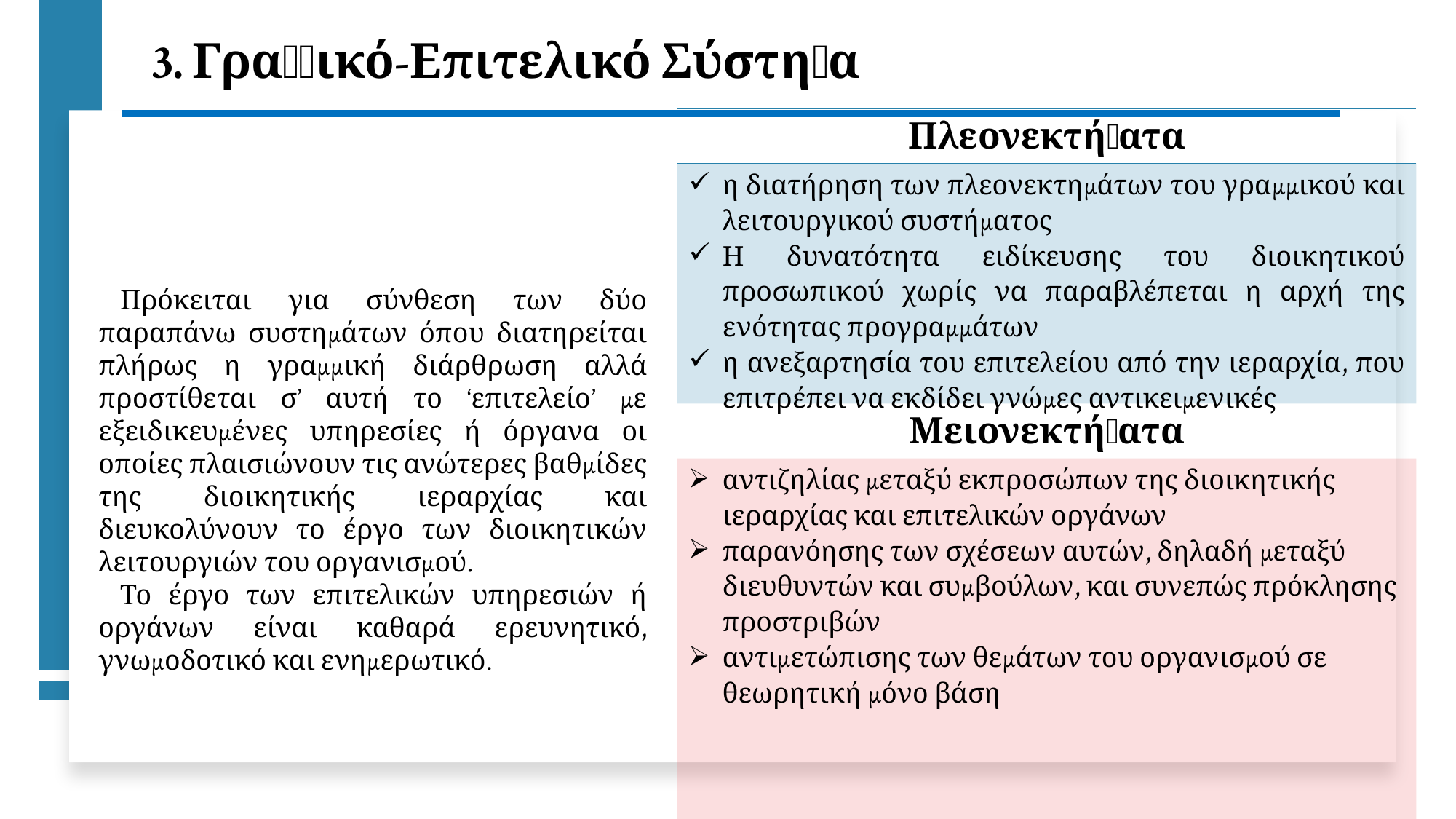

3. Γραμμικό-Επιτελικό Σύστημα
| Πλεονεκτήματα |
| --- |
| η διατήρηση των πλεονεκτημάτων του γραμμικού και λειτουργικού συστήματος Η δυνατότητα ειδίκευσης του διοικητικού προσωπικού χωρίς να παραβλέπεται η αρχή της ενότητας προγραμμάτων η ανεξαρτησία του επιτελείου από την ιεραρχία, που επιτρέπει να εκδίδει γνώμες αντικειμενικές |
| Μειονεκτήματα |
| αντιζηλίας μεταξύ εκπροσώπων της διοικητικής ιεραρχίας και επιτελικών οργάνων παρανόησης των σχέσεων αυτών, δηλαδή μεταξύ διευθυντών και συμβούλων, και συνεπώς πρόκλησης προστριβών αντιμετώπισης των θεμάτων του οργανισμού σε θεωρητική μόνο βάση |

Πρόκειται για σύνθεση των δύο παραπάνω συστημάτων όπου διατηρείται πλήρως η γραμμική διάρθρωση αλλά προστίθεται σ’ αυτή το ‘επιτελείο’ με εξειδικευμένες υπηρεσίες ή όργανα οι οποίες πλαισιώνουν τις ανώτερες βαθμίδες της διοικητικής ιεραρχίας και διευκολύνουν το έργο των διοικητικών λειτουργιών του οργανισμού.
Το έργο των επιτελικών υπηρεσιών ή οργάνων είναι καθαρά ερευνητικό, γνωμοδοτικό και ενημερωτικό.